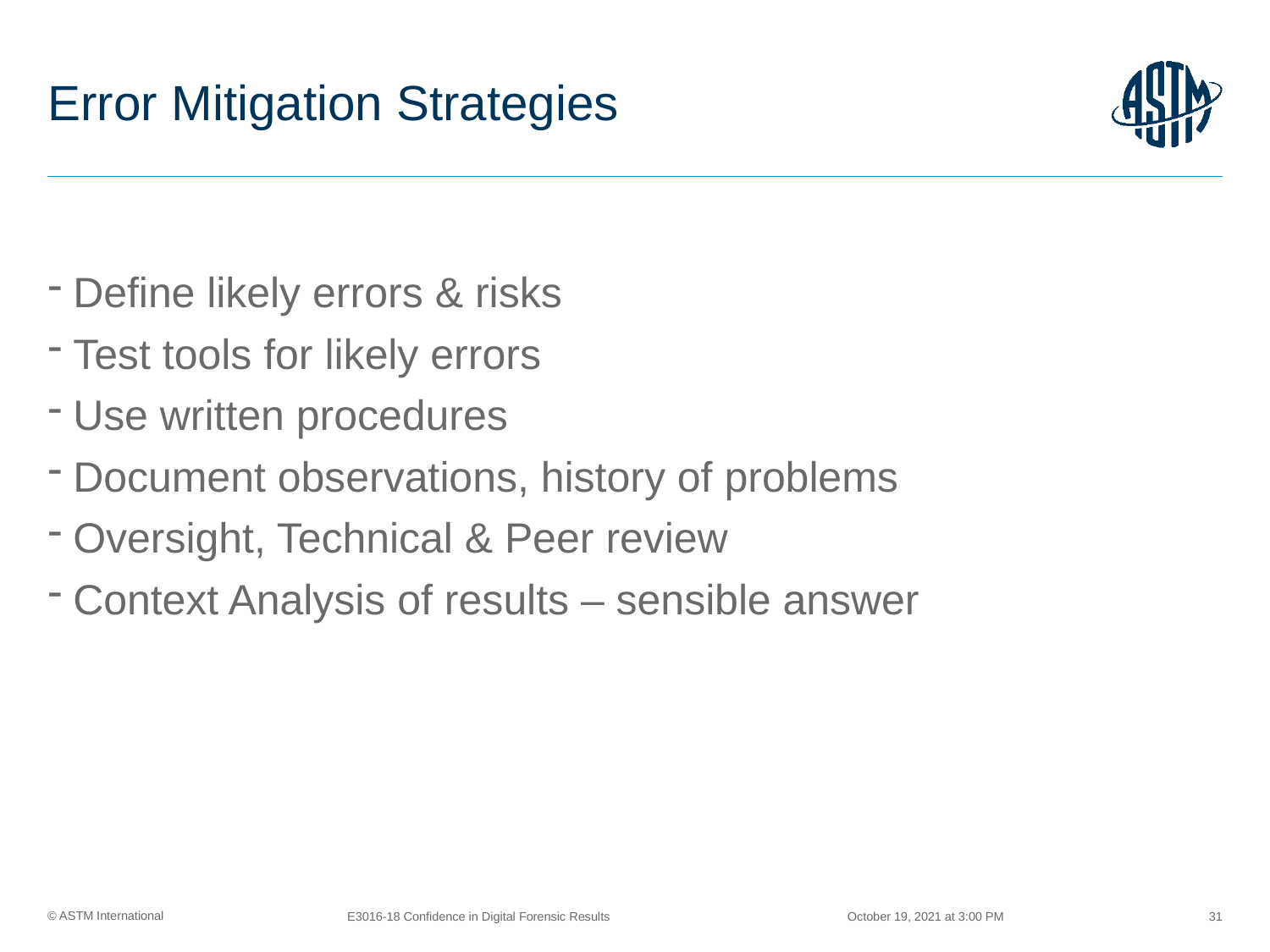

# Error Mitigation Strategies

Define likely errors & risks
Test tools for likely errors
Use written procedures
Document observations, history of problems
Oversight, Technical & Peer review
Context Analysis of results – sensible answer

October 19, 2021 at 3:00 PM
E3016-18 Confidence in Digital Forensic Results
31